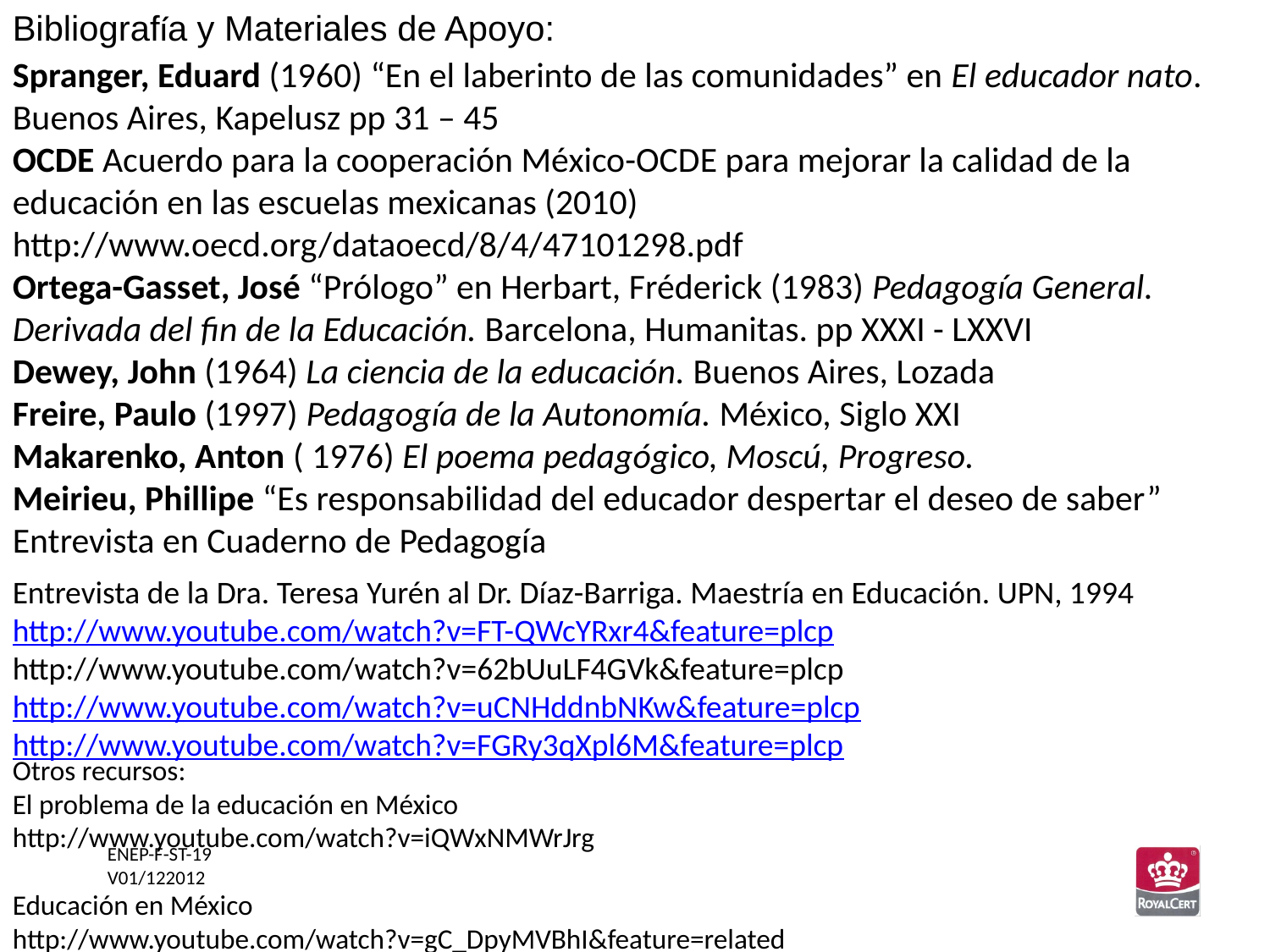

Bibliografía y Materiales de Apoyo:

Spranger, Eduard (1960) “En el laberinto de las comunidades” en El educador nato.
Buenos Aires, Kapelusz pp 31 – 45
OCDE Acuerdo para la cooperación México-OCDE para mejorar la calidad de la
educación en las escuelas mexicanas (2010)
http://www.oecd.org/dataoecd/8/4/47101298.pdf
Ortega-Gasset, José “Prólogo” en Herbart, Fréderick (1983) Pedagogía General.
Derivada del fin de la Educación. Barcelona, Humanitas. pp XXXI - LXXVI
Dewey, John (1964) La ciencia de la educación. Buenos Aires, Lozada
Freire, Paulo (1997) Pedagogía de la Autonomía. México, Siglo XXI
Makarenko, Anton ( 1976) El poema pedagógico, Moscú, Progreso.
Meirieu, Phillipe “Es responsabilidad del educador despertar el deseo de saber”
Entrevista en Cuaderno de Pedagogía
Entrevista de la Dra. Teresa Yurén al Dr. Díaz-Barriga. Maestría en Educación. UPN, 1994
http://www.youtube.com/watch?v=FT-QWcYRxr4&feature=plcp
http://www.youtube.com/watch?v=62bUuLF4GVk&feature=plcp
http://www.youtube.com/watch?v=uCNHddnbNKw&feature=plcp
http://www.youtube.com/watch?v=FGRy3qXpl6M&feature=plcp

Otros recursos:
El problema de la educación en México
http://www.youtube.com/watch?v=iQWxNMWrJrg

Educación en México
http://www.youtube.com/watch?v=gC_DpyMVBhI&feature=related